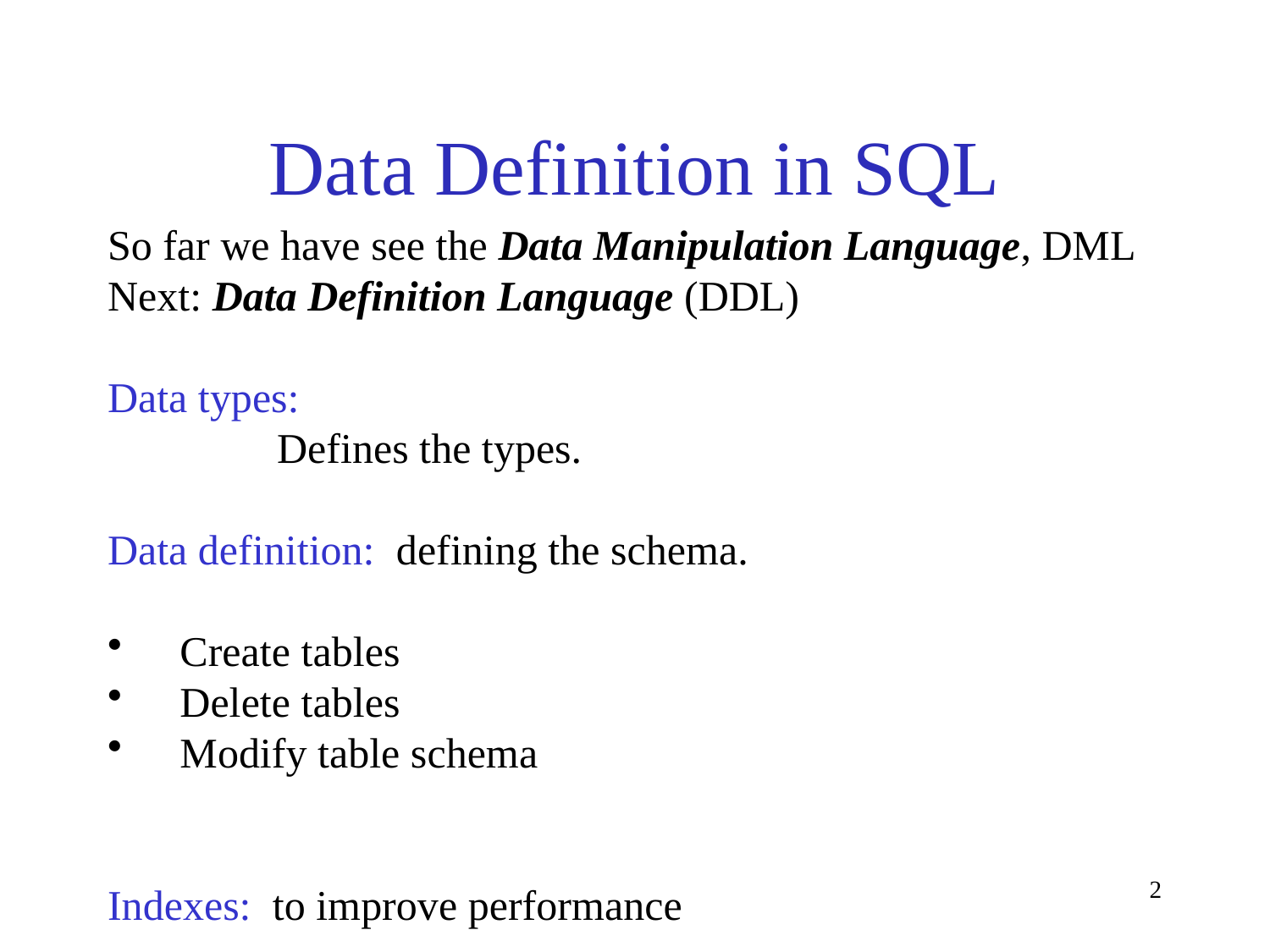

# Data Definition in SQL
So far we have see the Data Manipulation Language, DML
Next: Data Definition Language (DDL)

Data types:
                Defines the types.

Data definition:  defining the schema.

    Create tables
    Delete tables
    Modify table schema

Indexes:  to improve performance
2